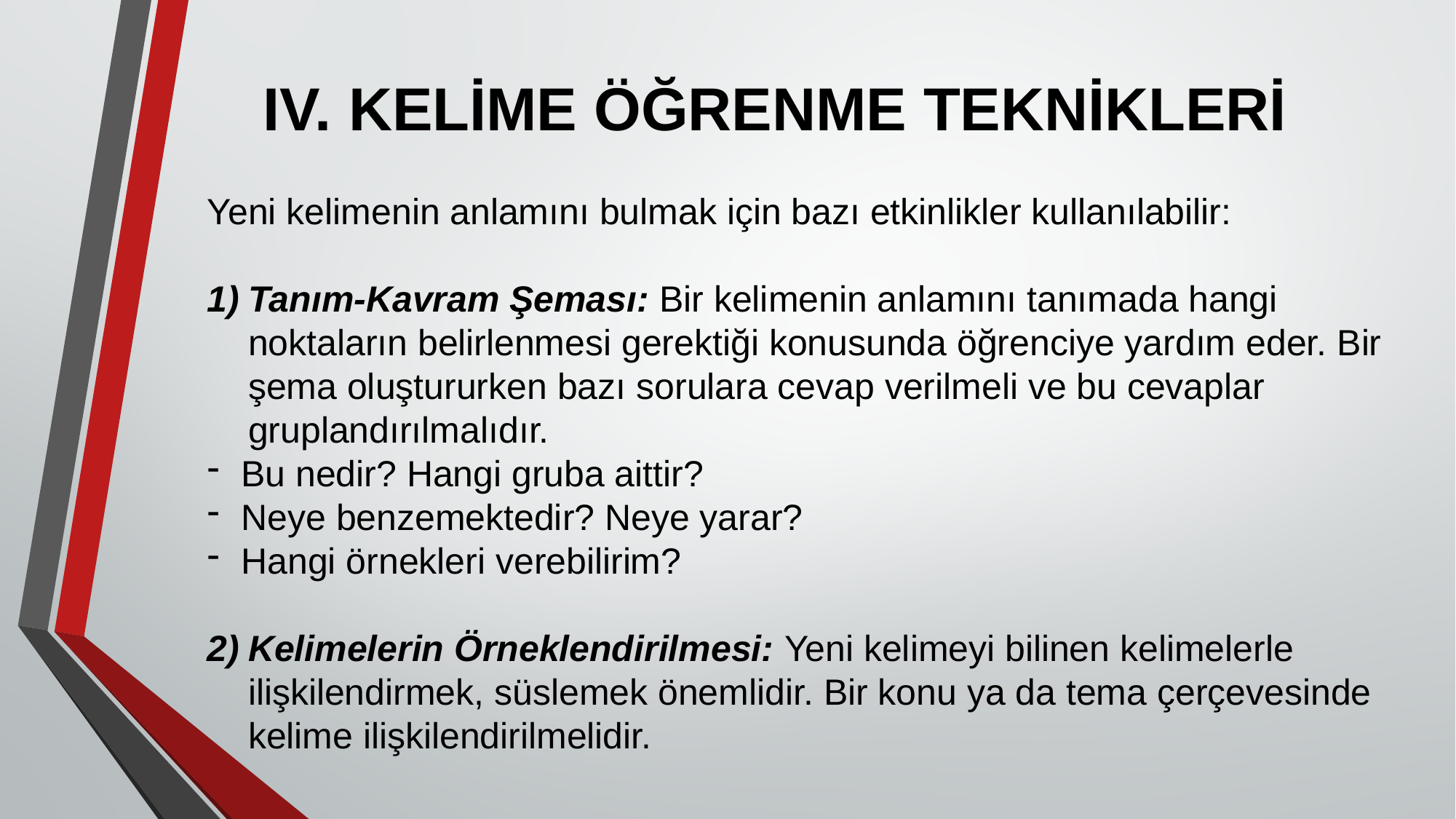

# IV. KELİME ÖĞRENME TEKNİKLERİ
Yeni kelimenin anlamını bulmak için bazı etkinlikler kullanılabilir:

Tanım-Kavram Şeması: Bir kelimenin anlamını tanımada hangi noktaların belirlenmesi gerektiği konusunda öğrenciye yardım eder. Bir şema oluştururken bazı sorulara cevap verilmeli ve bu cevaplar gruplandırılmalıdır.
Bu nedir? Hangi gruba aittir?
Neye benzemektedir? Neye yarar?
Hangi örnekleri verebilirim?

Kelimelerin Örneklendirilmesi: Yeni kelimeyi bilinen kelimelerle ilişkilendirmek, süslemek önemlidir. Bir konu ya da tema çerçevesinde kelime ilişkilendirilmelidir.